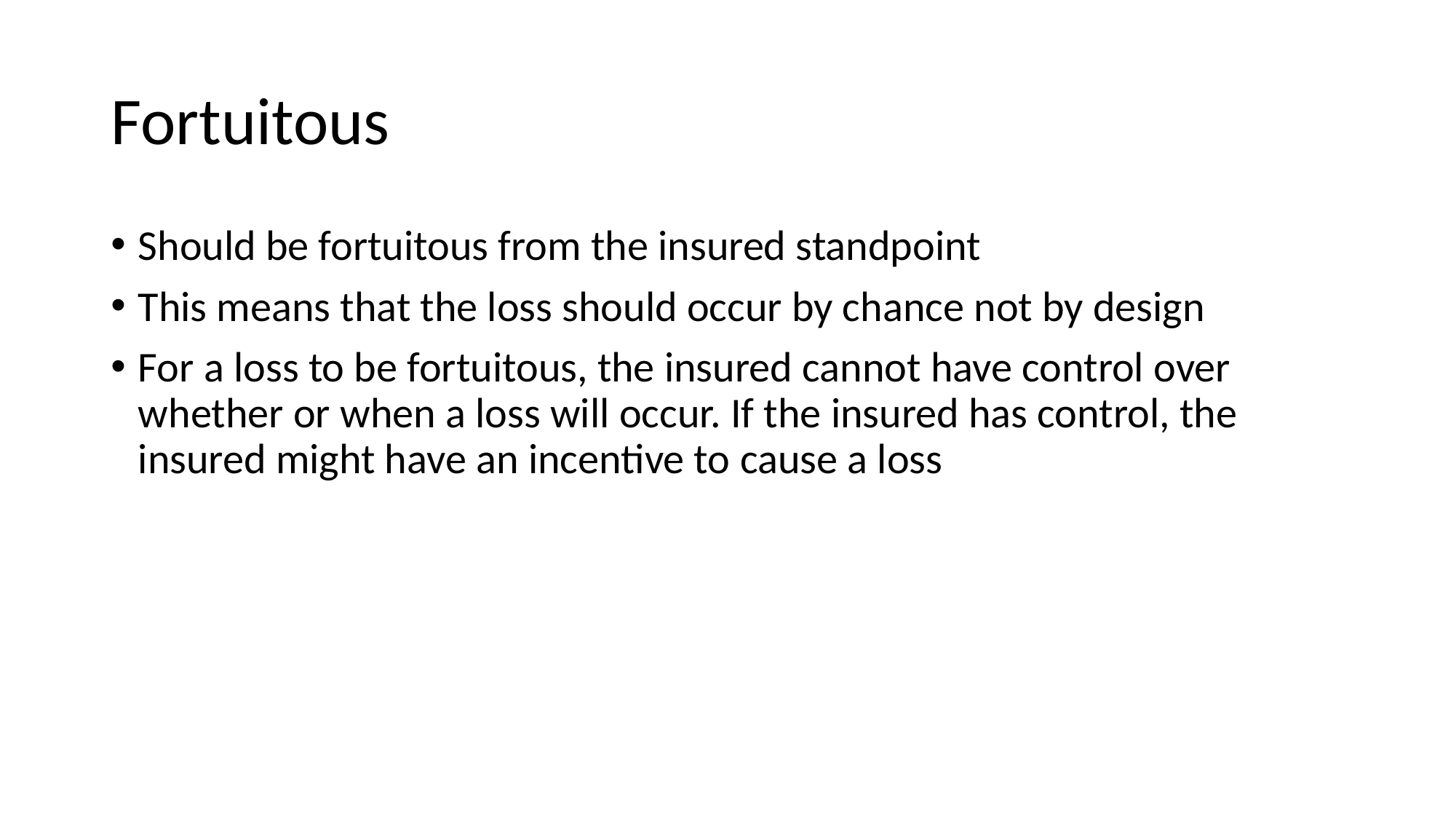

# Fortuitous
Should be fortuitous from the insured standpoint
This means that the loss should occur by chance not by design
For a loss to be fortuitous, the insured cannot have control over whether or when a loss will occur. If the insured has control, the insured might have an incentive to cause a loss